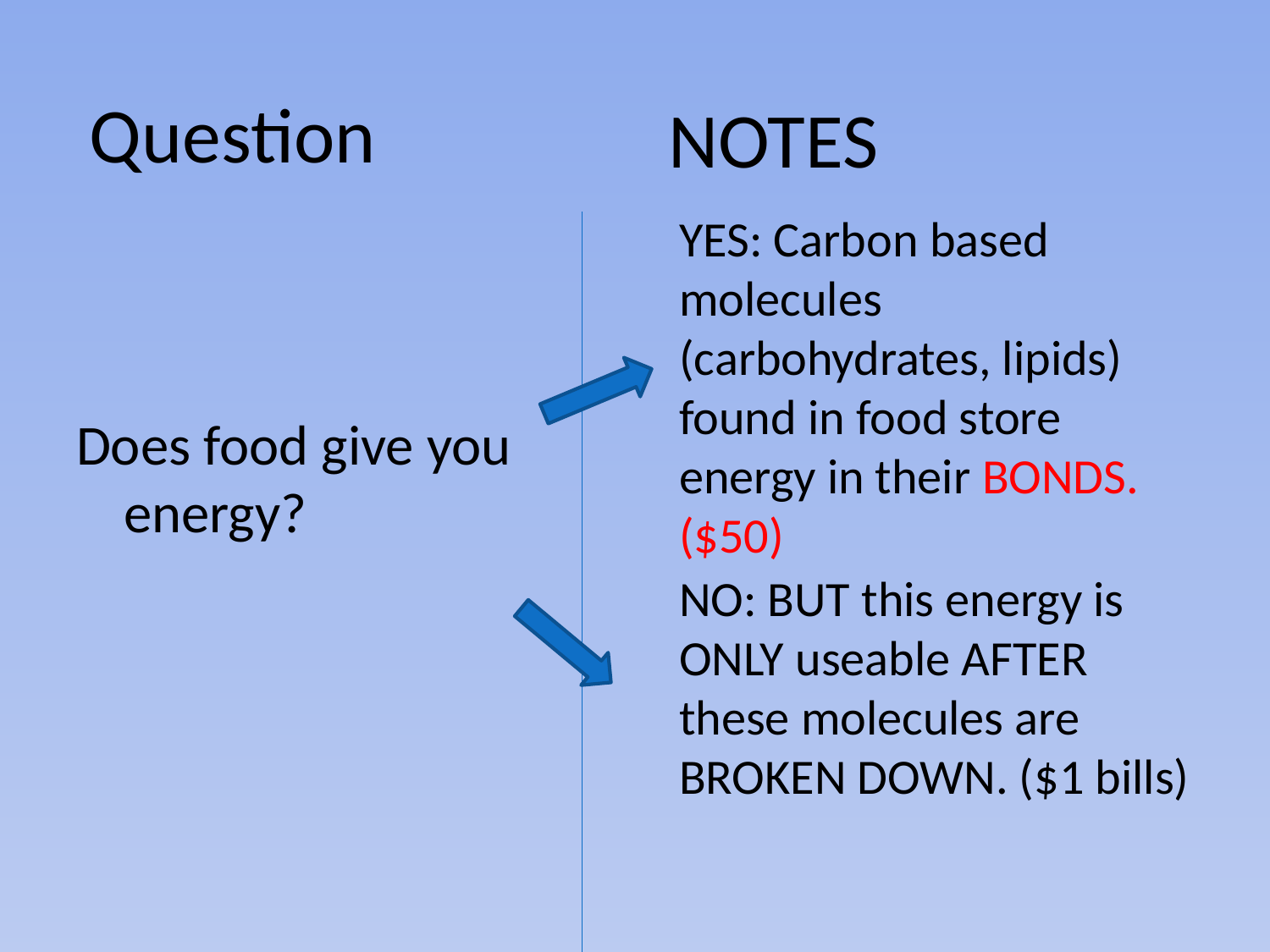

# Question
NOTES
YES: Carbon based molecules (carbohydrates, lipids) found in food store energy in their BONDS.
($50)

Does food give you energy?

NO: BUT this energy is ONLY useable AFTER these molecules are BROKEN DOWN. ($1 bills)